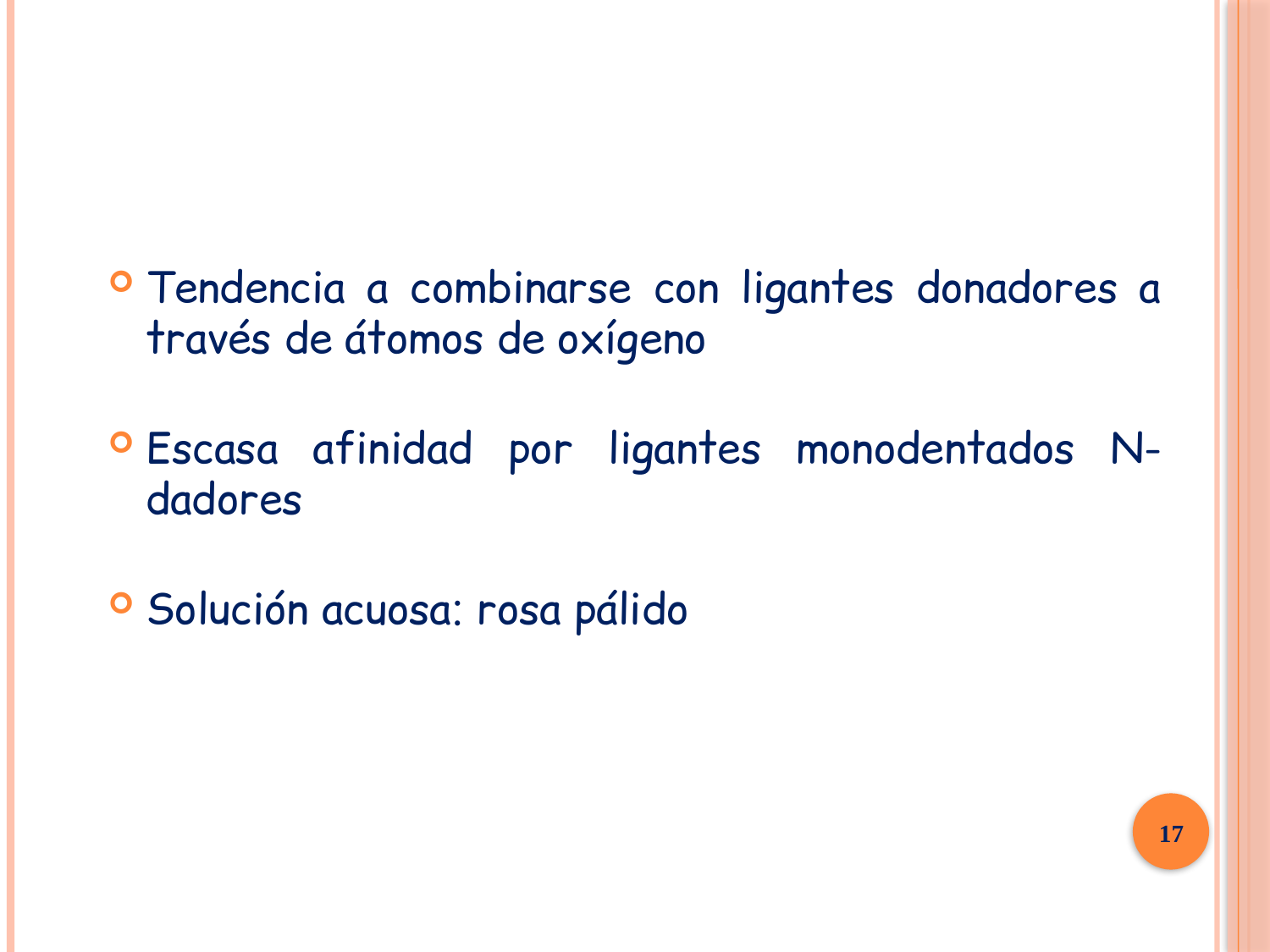

Tendencia a combinarse con ligantes donadores a través de átomos de oxígeno

Escasa afinidad por ligantes monodentados N-dadores

Solución acuosa: rosa pálido
17